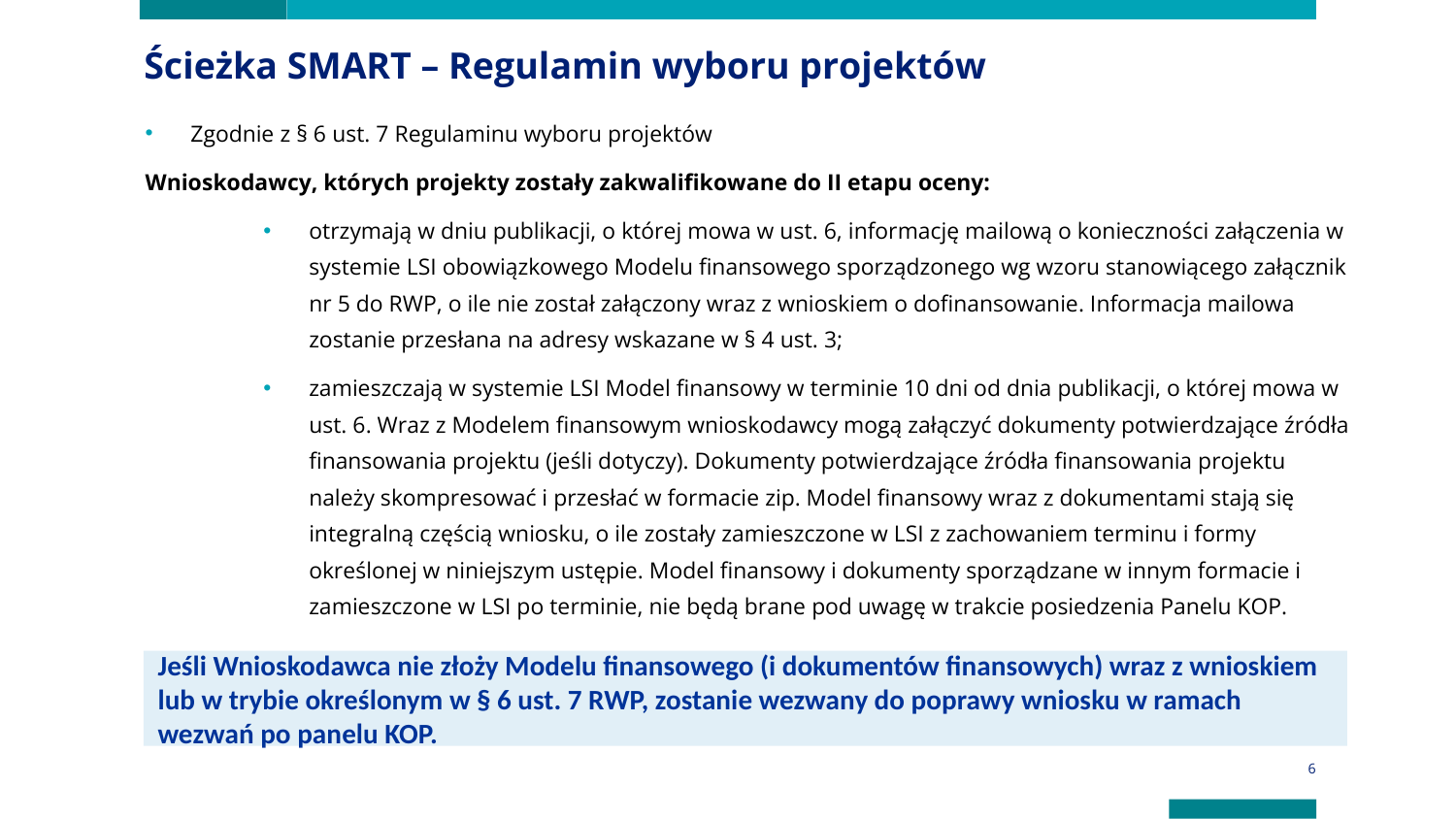

Ścieżka SMART – Regulamin wyboru projektów
Zgodnie z § 6 ust. 7 Regulaminu wyboru projektów
Wnioskodawcy, których projekty zostały zakwalifikowane do II etapu oceny:
otrzymają w dniu publikacji, o której mowa w ust. 6, informację mailową o konieczności załączenia w systemie LSI obowiązkowego Modelu finansowego sporządzonego wg wzoru stanowiącego załącznik nr 5 do RWP, o ile nie został załączony wraz z wnioskiem o dofinansowanie. Informacja mailowa zostanie przesłana na adresy wskazane w § 4 ust. 3;
zamieszczają w systemie LSI Model finansowy w terminie 10 dni od dnia publikacji, o której mowa w ust. 6. Wraz z Modelem finansowym wnioskodawcy mogą załączyć dokumenty potwierdzające źródła finansowania projektu (jeśli dotyczy). Dokumenty potwierdzające źródła finansowania projektu należy skompresować i przesłać w formacie zip. Model finansowy wraz z dokumentami stają się integralną częścią wniosku, o ile zostały zamieszczone w LSI z zachowaniem terminu i formy określonej w niniejszym ustępie. Model finansowy i dokumenty sporządzane w innym formacie i zamieszczone w LSI po terminie, nie będą brane pod uwagę w trakcie posiedzenia Panelu KOP.
Jeśli Wnioskodawca nie złoży Modelu finansowego (i dokumentów finansowych) wraz z wnioskiem lub w trybie określonym w § 6 ust. 7 RWP, zostanie wezwany do poprawy wniosku w ramach wezwań po panelu KOP.
6